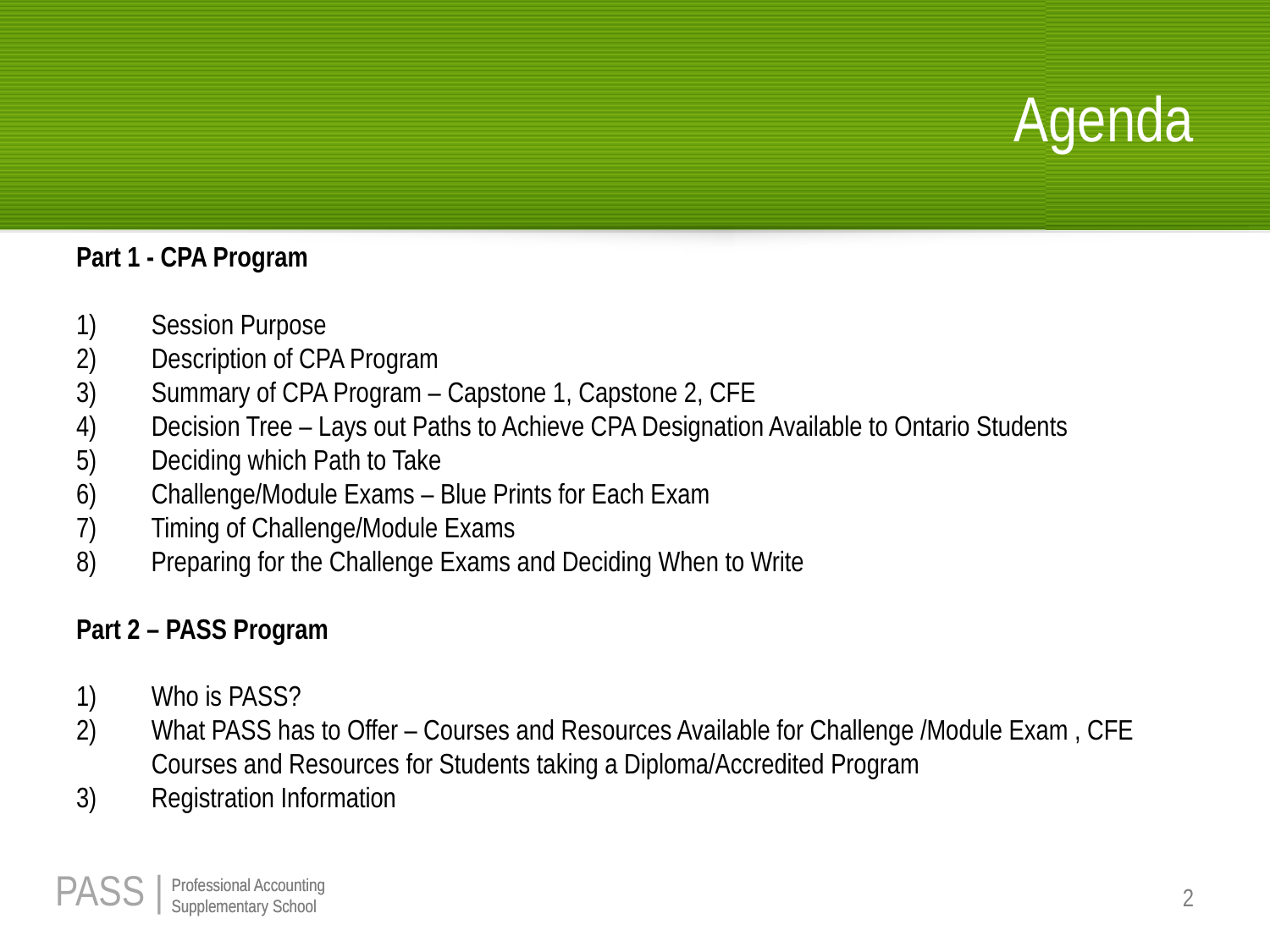

# Agenda
Part 1 - CPA Program

Session Purpose
Description of CPA Program
Summary of CPA Program – Capstone 1, Capstone 2, CFE
Decision Tree – Lays out Paths to Achieve CPA Designation Available to Ontario Students
Deciding which Path to Take
6)	Challenge/Module Exams – Blue Prints for Each Exam
7)	Timing of Challenge/Module Exams
8)	Preparing for the Challenge Exams and Deciding When to Write

Part 2 – PASS Program

1)	Who is PASS?
2)	What PASS has to Offer – Courses and Resources Available for Challenge /Module Exam , CFE Courses and Resources for Students taking a Diploma/Accredited Program
3)	Registration Information

2